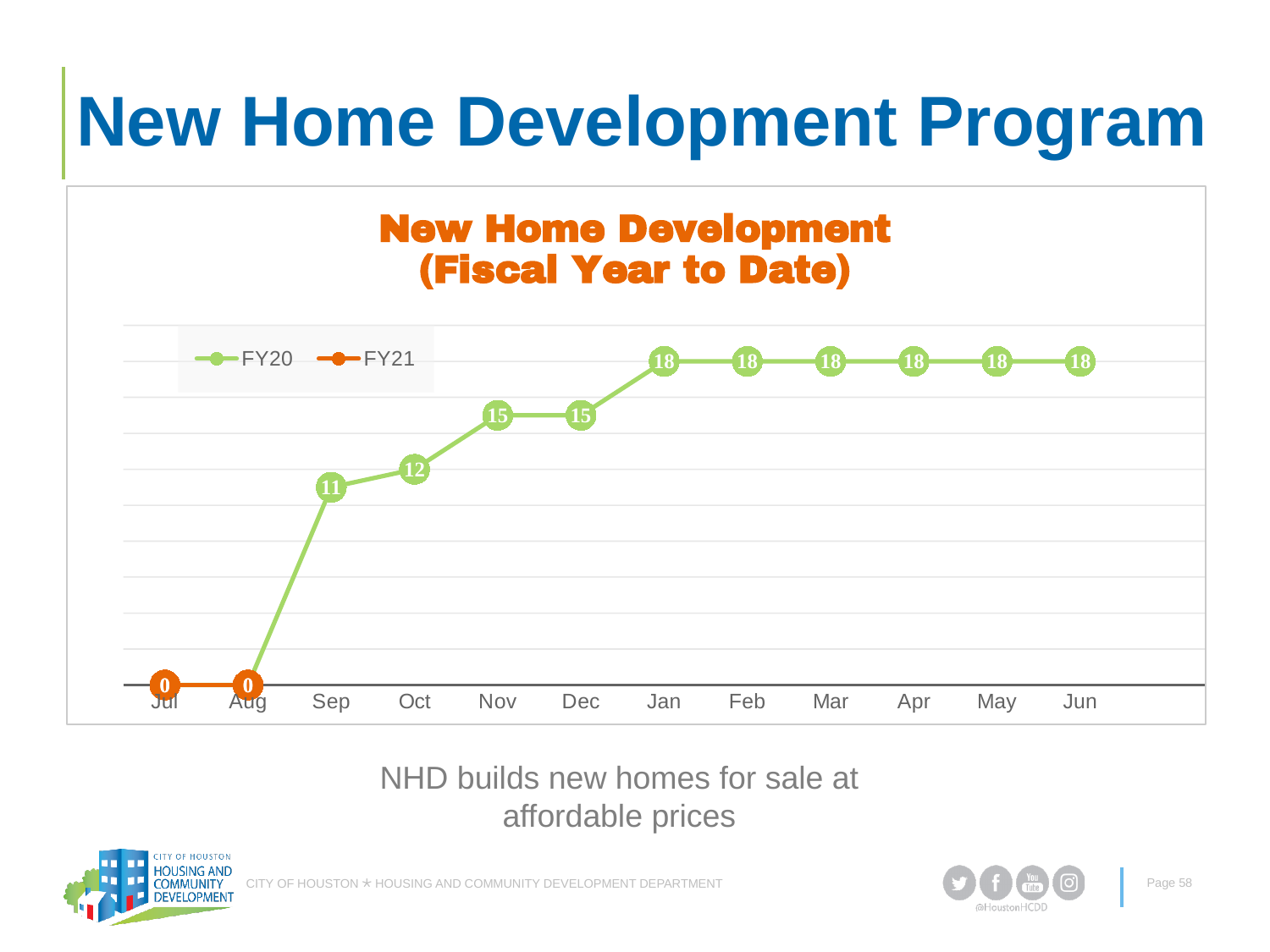

# New Home Development Program

### Chart: New Home Development (Fiscal Year to Date)

| Category | FY20 | FY21 |
|---|---|---|
| Jul | 0.0 | 0.0 |
| Aug | 0.0 | 0.0 |
| Sep | 11.0 | None |
| Oct | 12.0 | None |
| Nov | 15.0 | None |
| Dec | 15.0 | None |
| Jan | 18.0 | None |
| Feb | 18.0 | None |
| Mar | 18.0 | None |
| Apr | 18.0 | None |
| May | 18.0 | None |
| Jun | 18.0 | None |
New Home Development
NHD builds new homes for sale at affordable prices